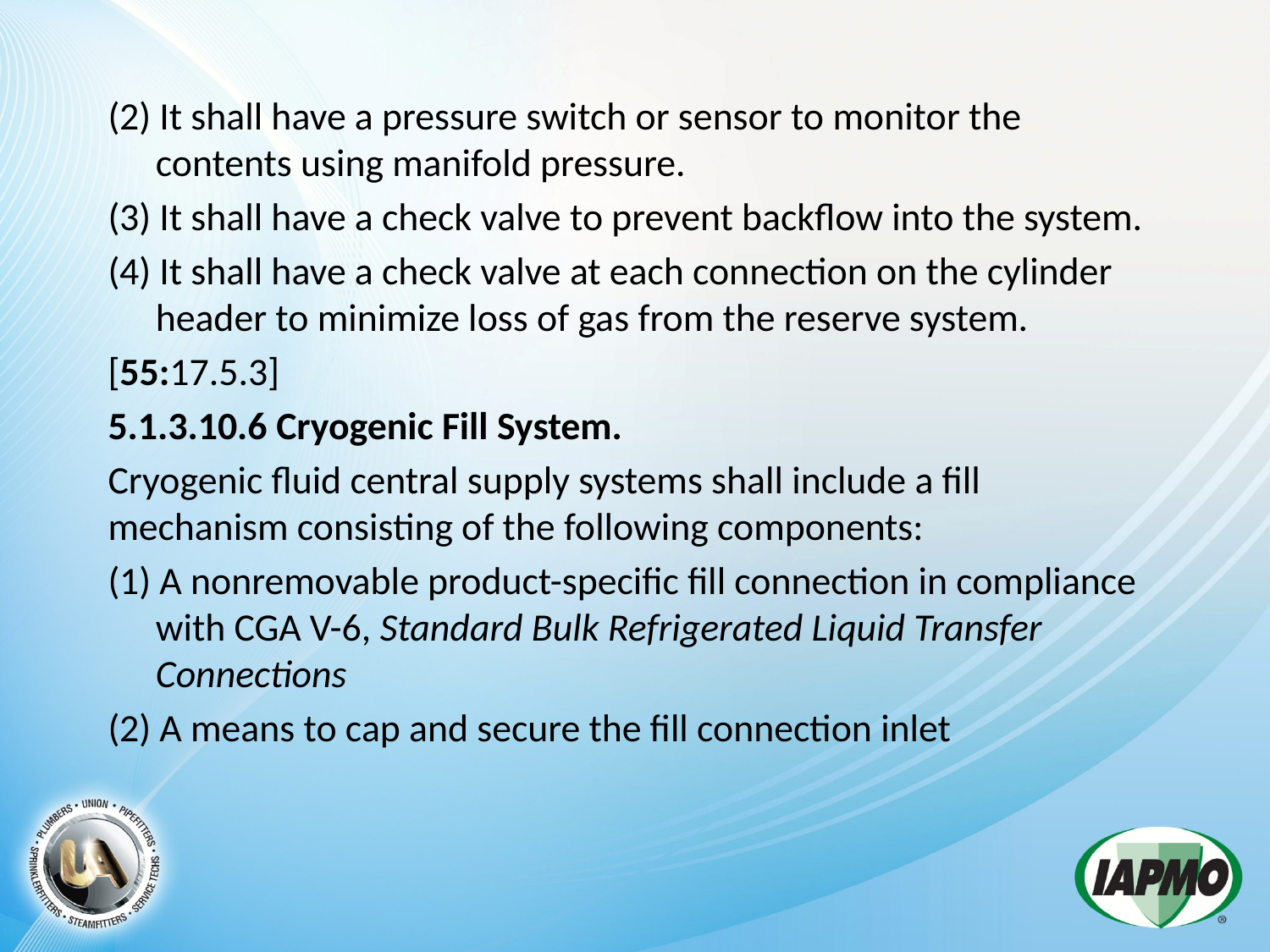

(2) It shall have a pressure switch or sensor to monitor the contents using manifold pressure.
(3) It shall have a check valve to prevent backflow into the system.
(4) It shall have a check valve at each connection on the cylinder header to minimize loss of gas from the reserve system.
[55:17.5.3]
5.1.3.10.6 Cryogenic Fill System.
Cryogenic fluid central supply systems shall include a fill mechanism consisting of the following components:
(1) A nonremovable product-specific fill connection in compliance with CGA V-6, Standard Bulk Refrigerated Liquid Transfer Connections
(2) A means to cap and secure the fill connection inlet